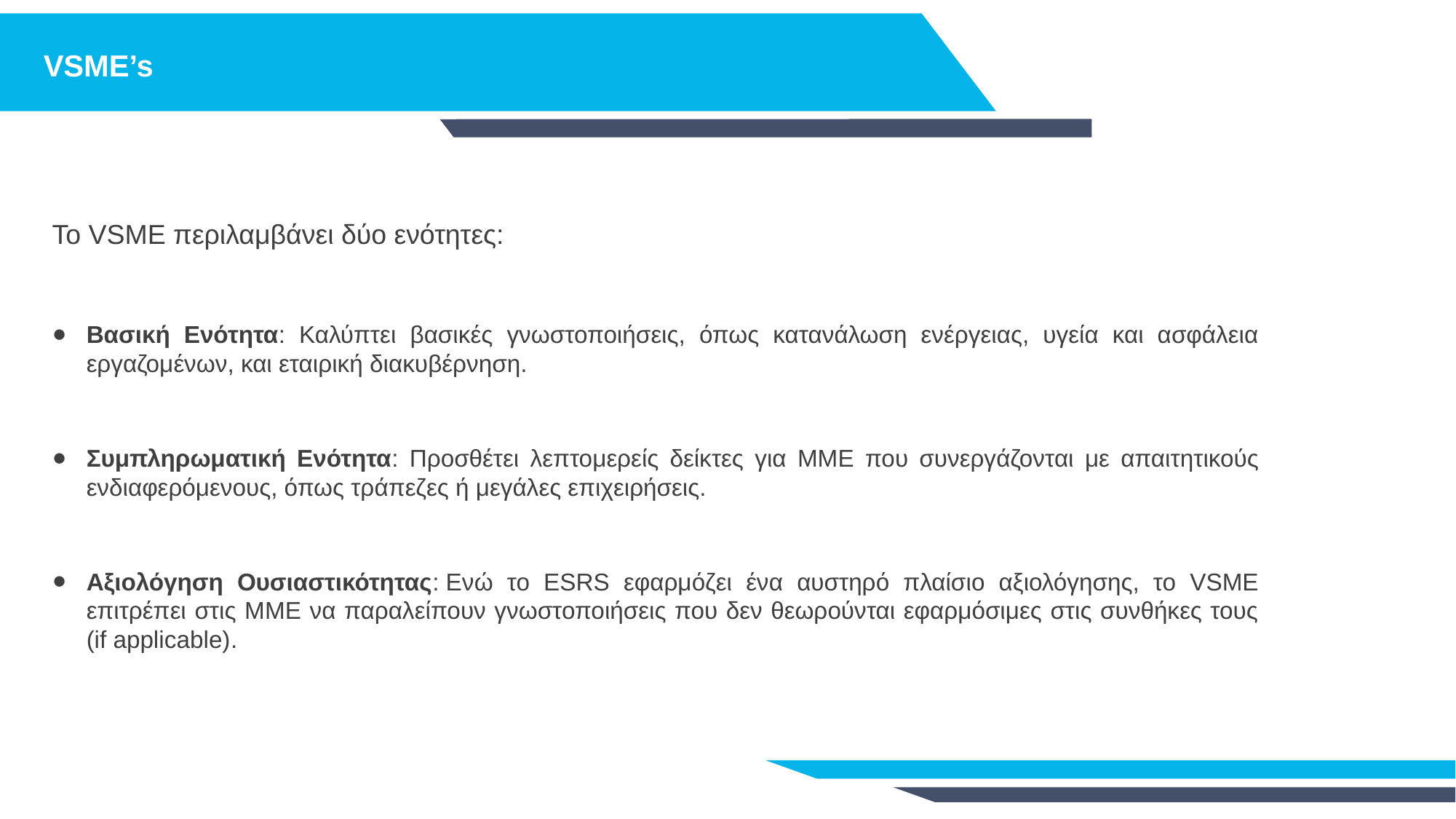

VSME’s
Το VSME περιλαμβάνει δύο ενότητες:

Βασική Ενότητα: Καλύπτει βασικές γνωστοποιήσεις, όπως κατανάλωση ενέργειας, υγεία και ασφάλεια εργαζομένων, και εταιρική διακυβέρνηση.

Συμπληρωματική Ενότητα: Προσθέτει λεπτομερείς δείκτες για ΜΜΕ που συνεργάζονται με απαιτητικούς ενδιαφερόμενους, όπως τράπεζες ή μεγάλες επιχειρήσεις.

Αξιολόγηση Ουσιαστικότητας: Ενώ το ESRS εφαρμόζει ένα αυστηρό πλαίσιο αξιολόγησης, το VSME επιτρέπει στις ΜΜΕ να παραλείπουν γνωστοποιήσεις που δεν θεωρούνται εφαρμόσιμες στις συνθήκες τους (if applicable).